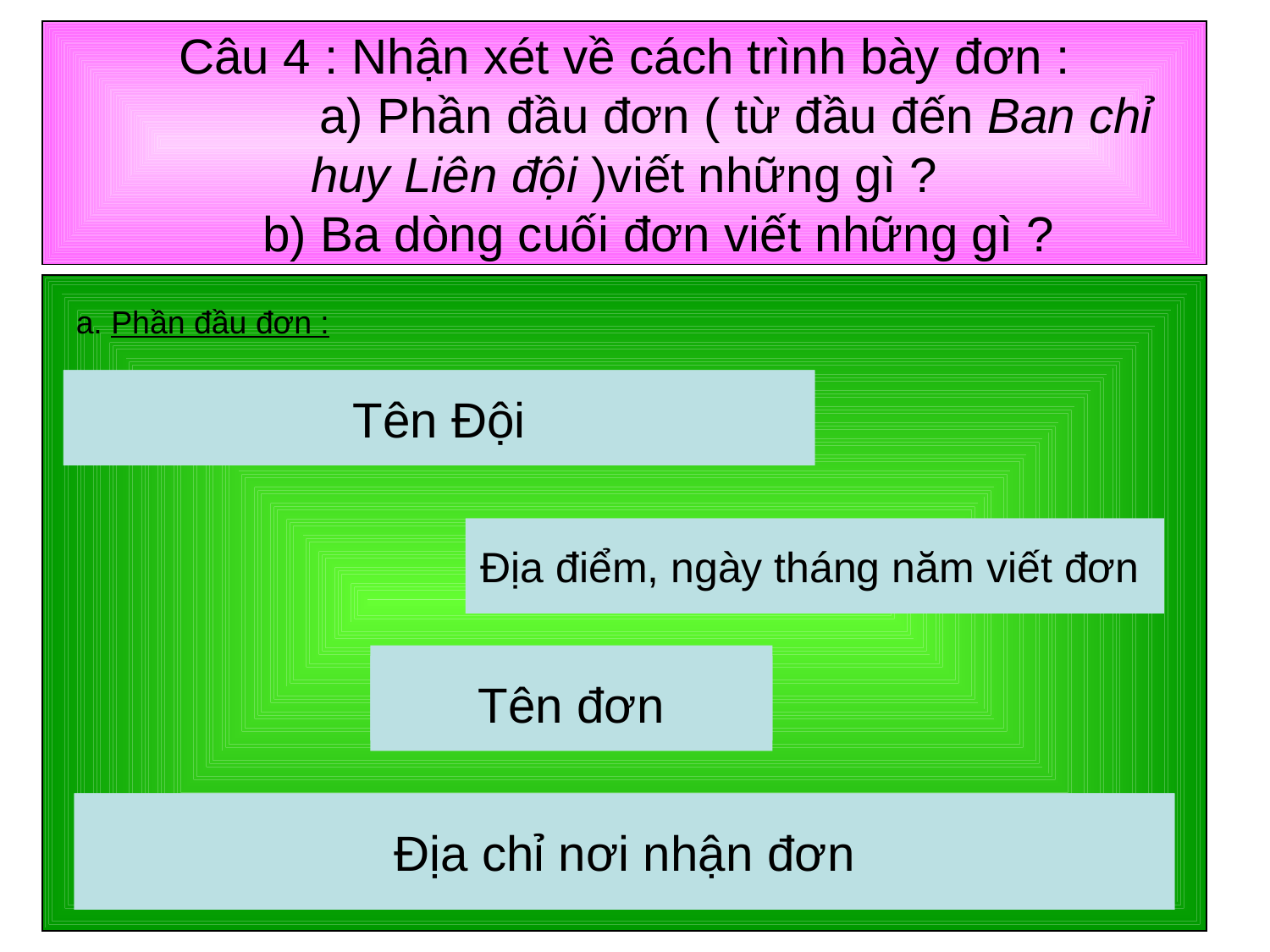

Câu 4 : Nhận xét về cách trình bày đơn :
	       a) Phần đầu đơn ( từ đầu đến Ban chỉ huy Liên đội )viết những gì ?
     b) Ba dòng cuối đơn viết những gì ?

a. Phần đầu đơn :
ĐỘI THIẾU NIÊN TIỀN PHONG HỒ CHÍ MINH
Tên Đội
Yên Bái, ngày 20 tháng 1 năm 2004
Địa điểm, ngày tháng năm viết đơn
ĐƠN XIN VÀO ĐỘI
Tên đơn
Kính gửi : -Ban phụ trách Đội Trường Tiểu học Kim Đồng.
	   -Ban chỉ huy Liên đội.
Địa chỉ nơi nhận đơn